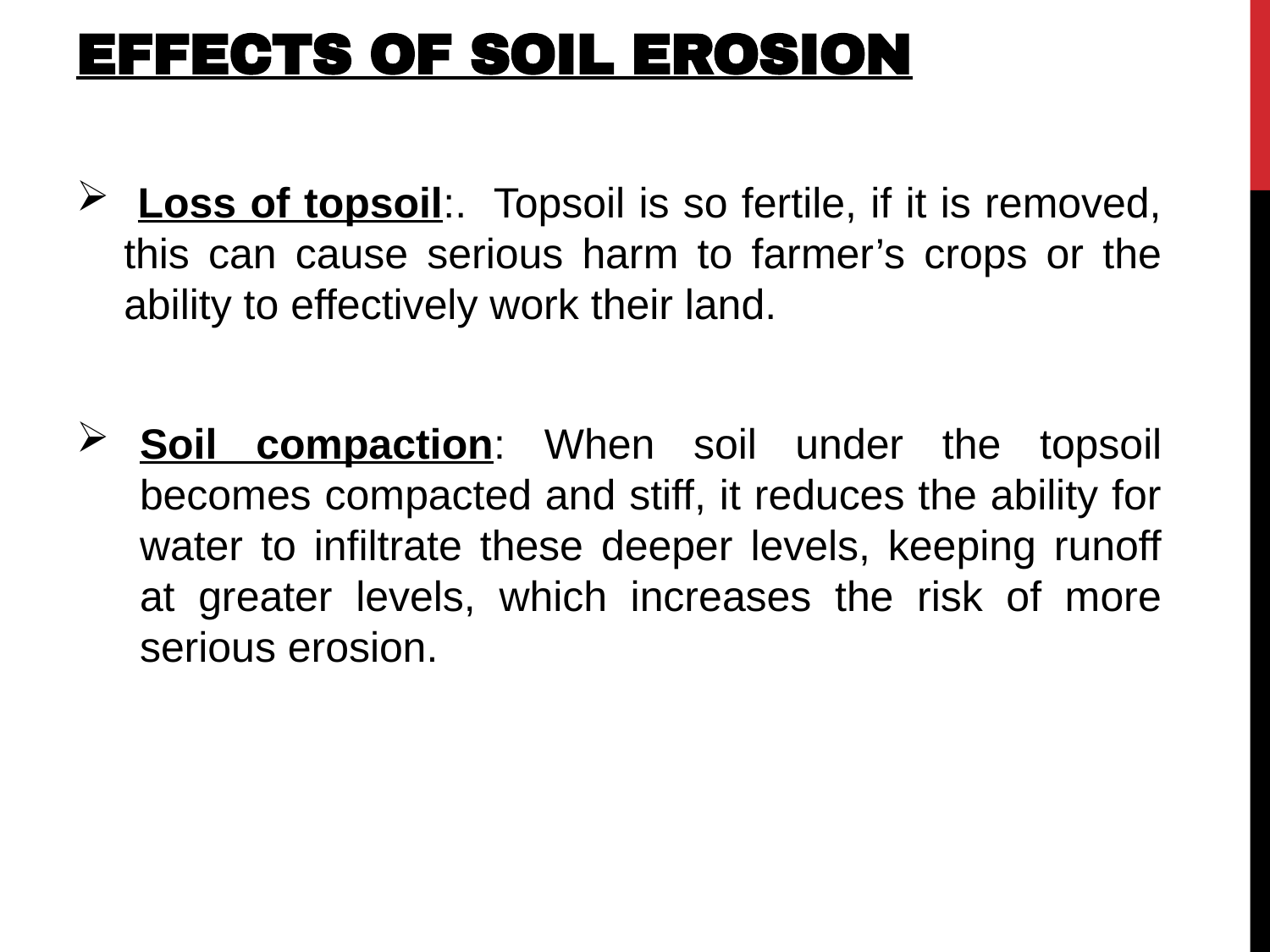

# Effects of soil erosion
 Loss of topsoil:.  Topsoil is so fertile, if it is removed, this can cause serious harm to farmer’s crops or the ability to effectively work their land.

Soil compaction: When soil under the topsoil becomes compacted and stiff, it reduces the ability for water to infiltrate these deeper levels, keeping runoff at greater levels, which increases the risk of more serious erosion.